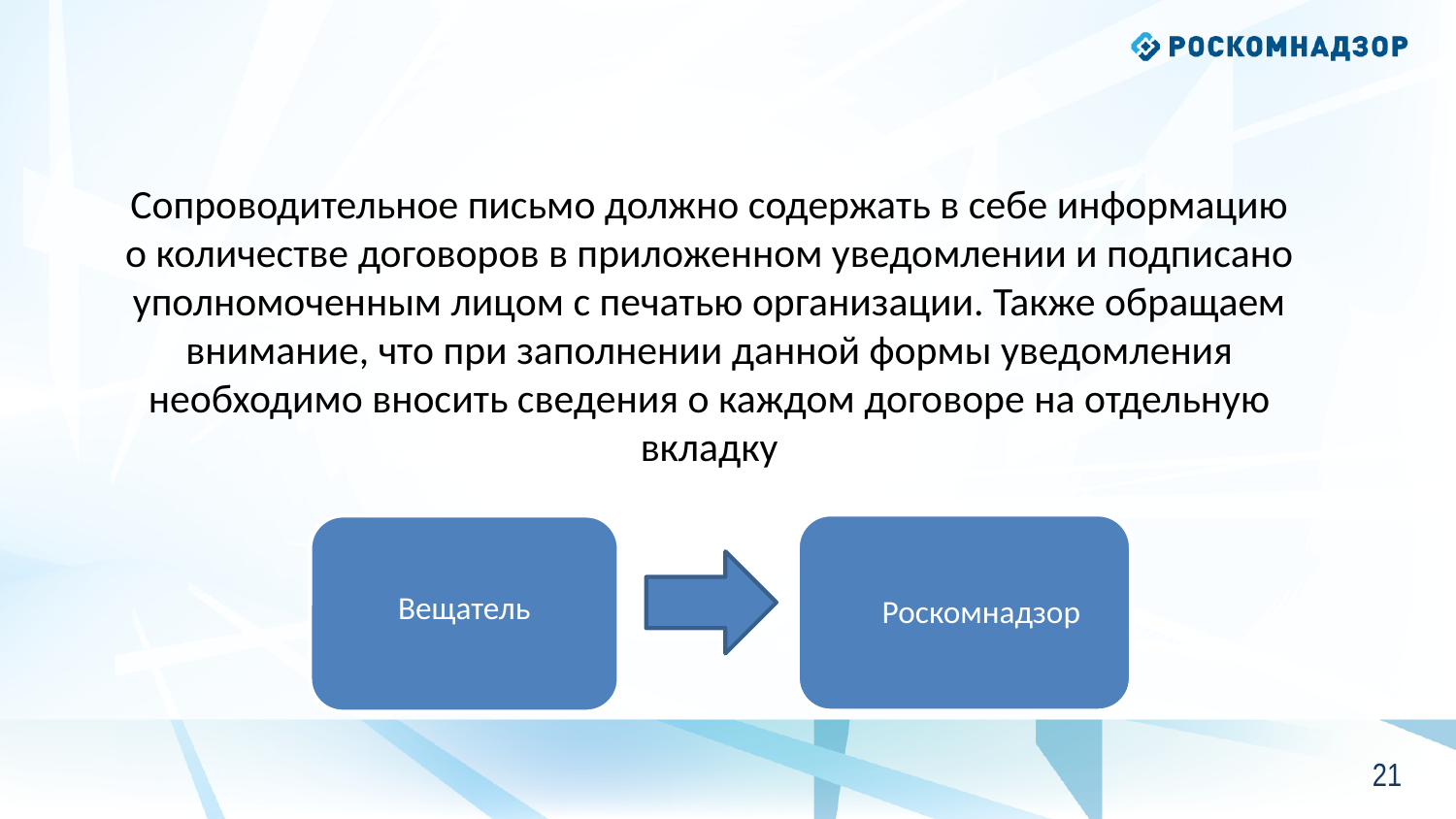

Сопроводительное письмо должно содержать в себе информацию о количестве договоров в приложенном уведомлении и подписано уполномоченным лицом с печатью организации. Также обращаем внимание, что при заполнении данной формы уведомления необходимо вносить сведения о каждом договоре на отдельную вкладку

Роскомнадзор

Вещатель

21